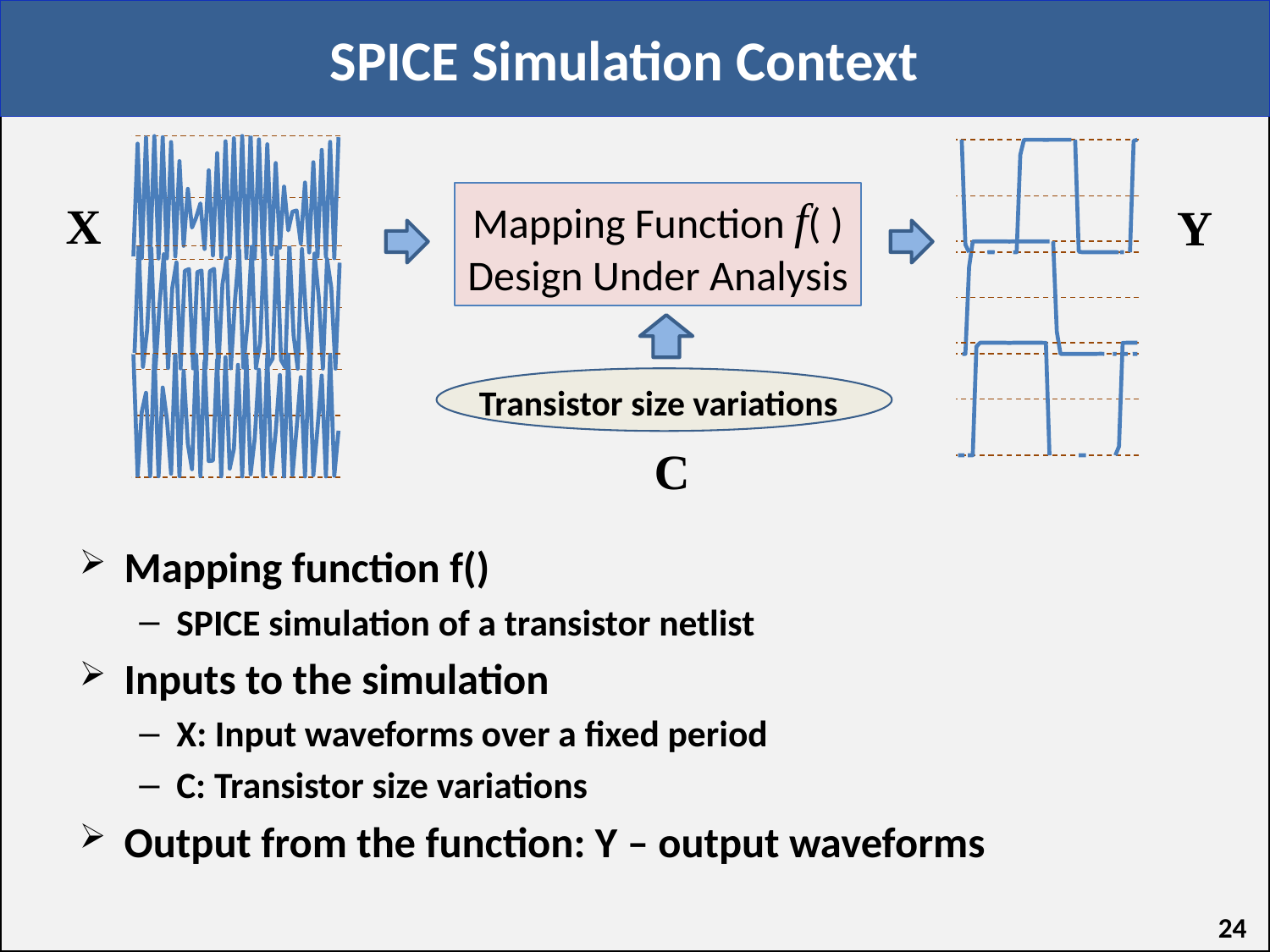

# SPICE Simulation Context

### Chart

| Category |  |
|---|---|

### Chart

| Category |  |
|---|---|

### Chart

| Category |  |
|---|---|

### Chart

| Category |  |
|---|---|

### Chart

| Category |  |
|---|---|

### Chart

| Category |  |
|---|---|
Mapping Function f( )
Design Under Analysis
X
Y

Transistor size variations
C
Mapping function f()
SPICE simulation of a transistor netlist
Inputs to the simulation
X: Input waveforms over a fixed period
C: Transistor size variations
Output from the function: Y – output waveforms
24